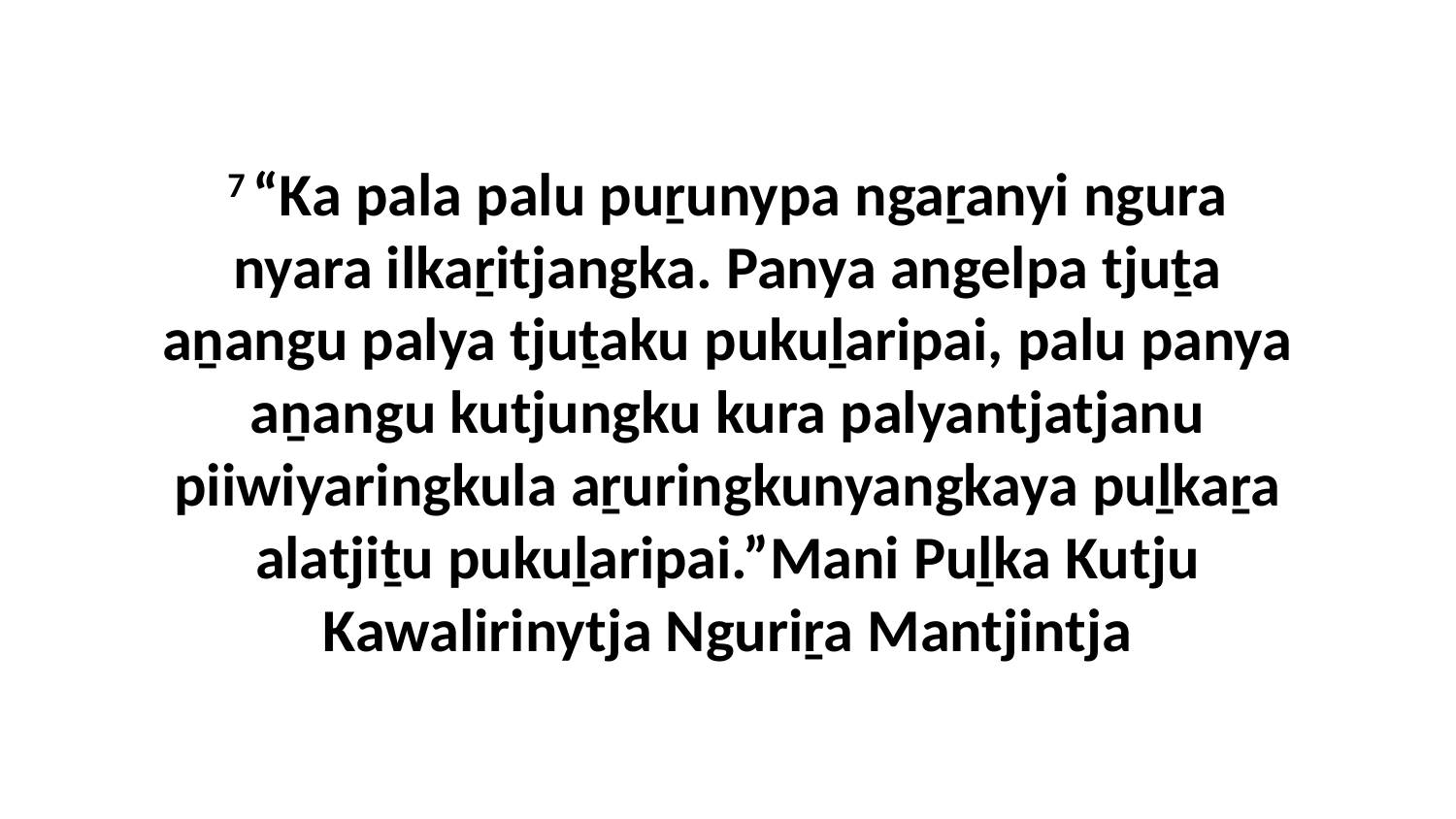

7 “Ka pala palu puṟunypa ngaṟanyi ngura nyara ilkaṟitjangka. Panya angelpa tjuṯa aṉangu palya tjuṯaku pukuḻaripai, palu panya aṉangu kutjungku kura palyantjatjanu piiwiyaringkula aṟuringkunyangkaya puḻkaṟa alatjiṯu pukuḻaripai.”Mani Puḻka Kutju Kawalirinytja Nguriṟa Mantjintja